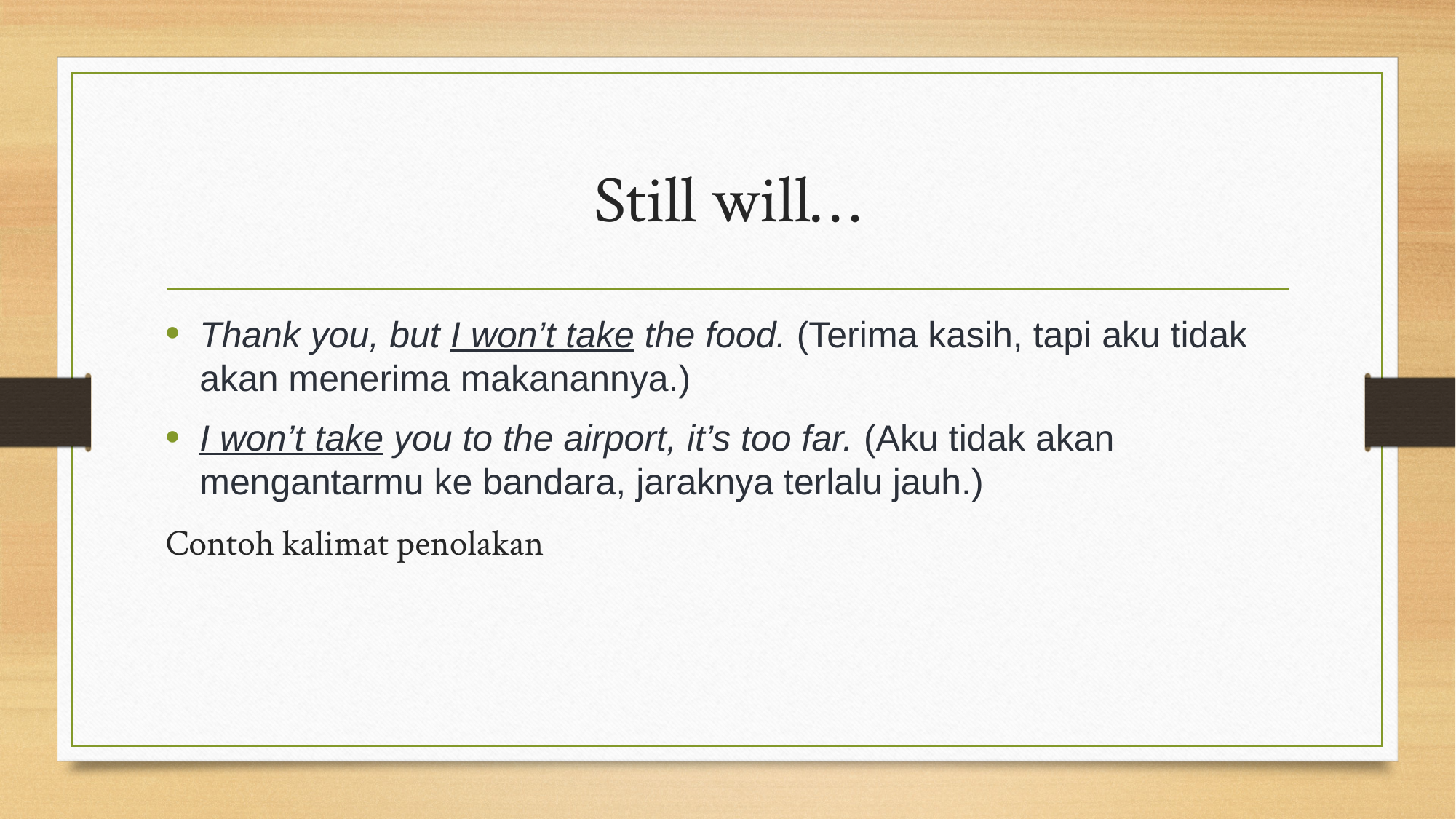

# Still will…
Thank you, but I won’t take the food. (Terima kasih, tapi aku tidak akan menerima makanannya.)
I won’t take you to the airport, it’s too far. (Aku tidak akan mengantarmu ke bandara, jaraknya terlalu jauh.)
Contoh kalimat penolakan